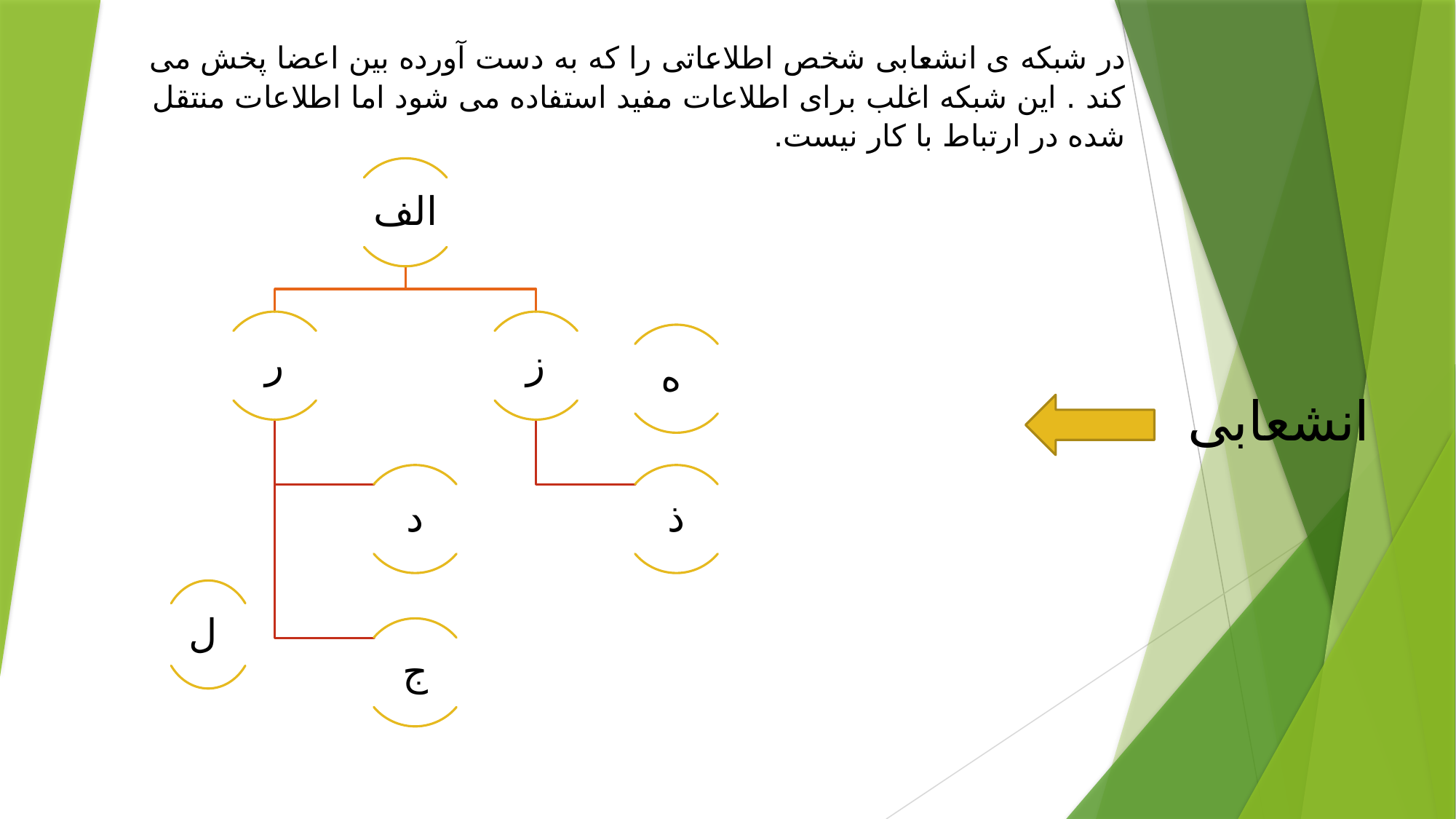

در شبکه ی انشعابی شخص اطلاعاتی را که به دست آورده بین اعضا پخش می کند . این شبکه اغلب برای اطلاعات مفید استفاده می شود اما اطلاعات منتقل شده در ارتباط با کار نیست.
الف
ر
د
ج
ز
ذ
ل
ه
انشعابی